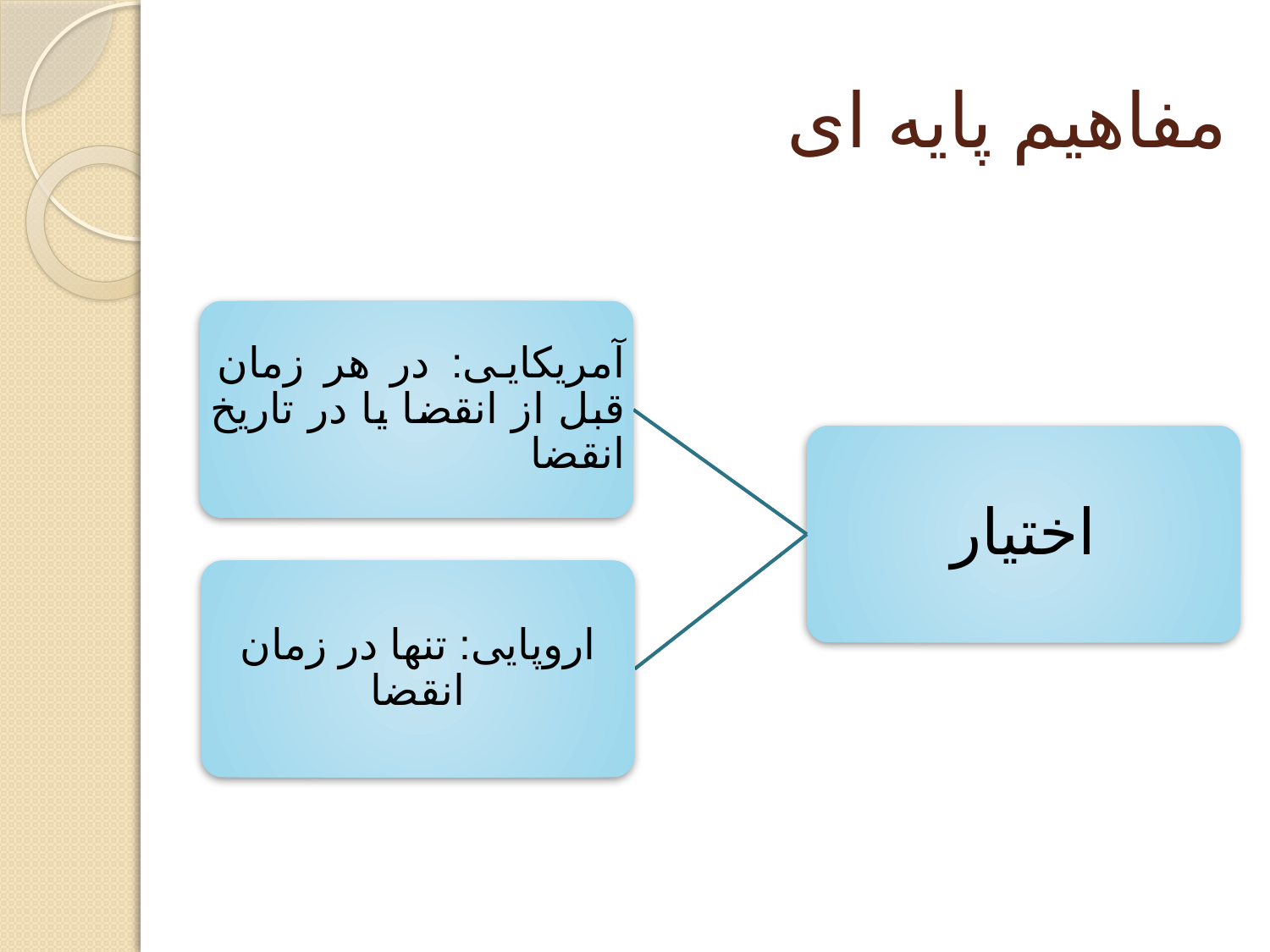

# مفاهیم پایه ای
اختیار

آمریکایی: در هر زمان قبل از انقضا یا در تاریخ انقضا

اروپایی: تنها در زمان انقضا